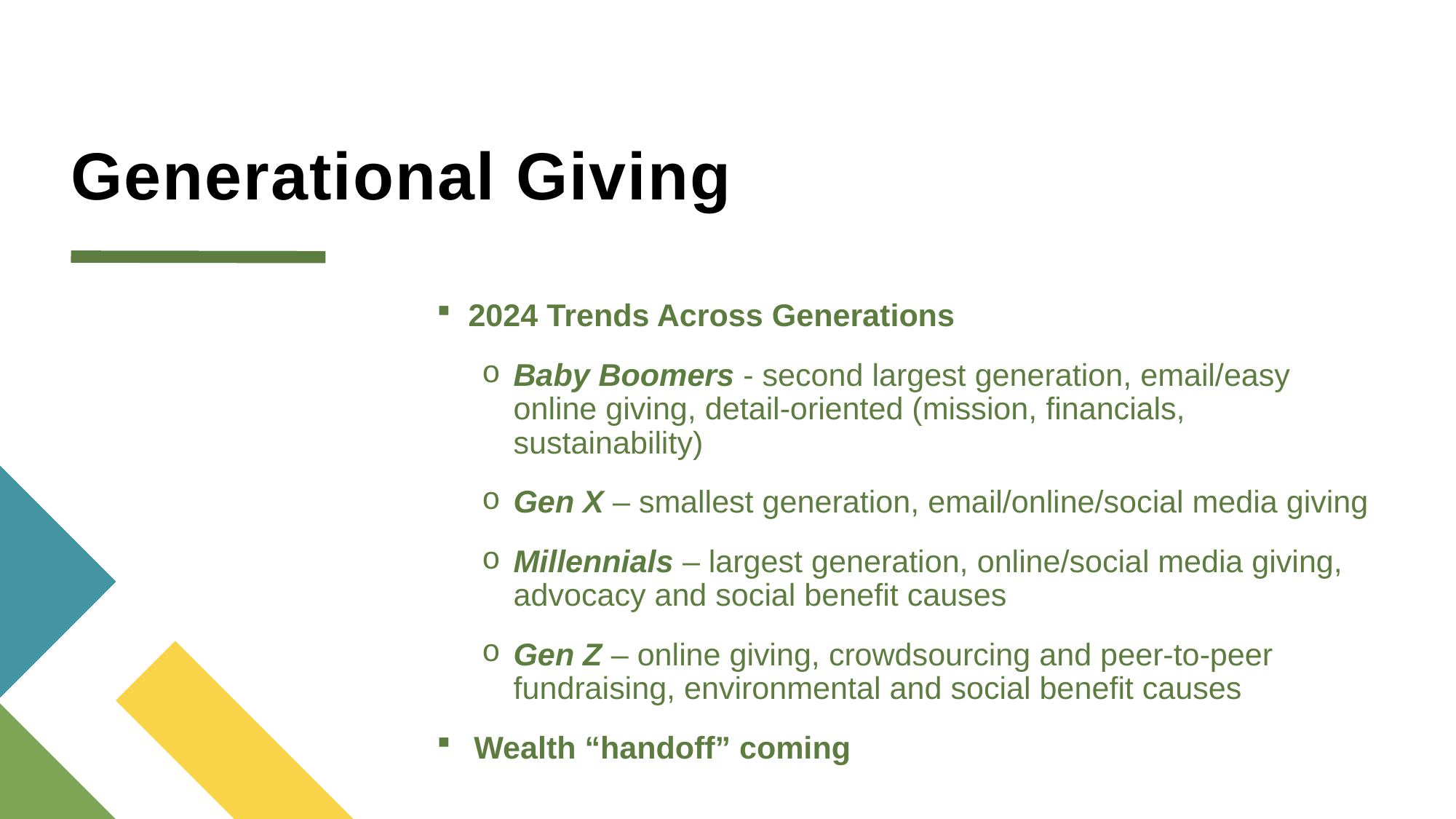

# Generational Giving
2024 Trends Across Generations
Baby Boomers - second largest generation, email/easy online giving, detail-oriented (mission, financials, sustainability)
Gen X – smallest generation, email/online/social media giving
Millennials – largest generation, online/social media giving, advocacy and social benefit causes
Gen Z – online giving, crowdsourcing and peer-to-peer fundraising, environmental and social benefit causes
Wealth “handoff” coming